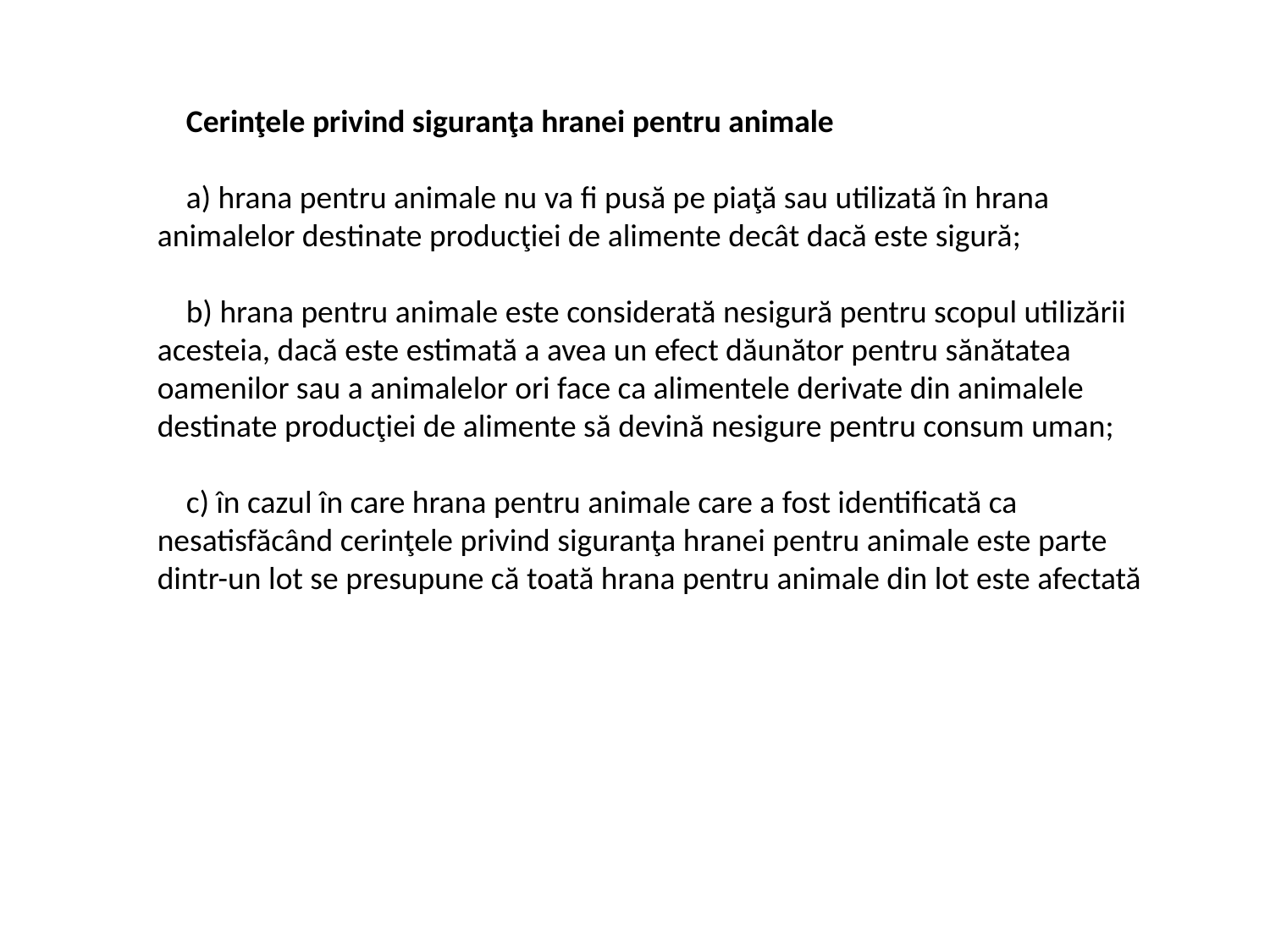

Cerinţele privind siguranţa hranei pentru animale

    a) hrana pentru animale nu va fi pusă pe piaţă sau utilizată în hrana animalelor destinate producţiei de alimente decât dacă este sigură;

    b) hrana pentru animale este considerată nesigură pentru scopul utilizării acesteia, dacă este estimată a avea un efect dăunător pentru sănătatea oamenilor sau a animalelor ori face ca alimentele derivate din animalele destinate producţiei de alimente să devină nesigure pentru consum uman;

    c) în cazul în care hrana pentru animale care a fost identificată ca nesatisfăcând cerinţele privind siguranţa hranei pentru animale este parte dintr-un lot se presupune că toată hrana pentru animale din lot este afectată